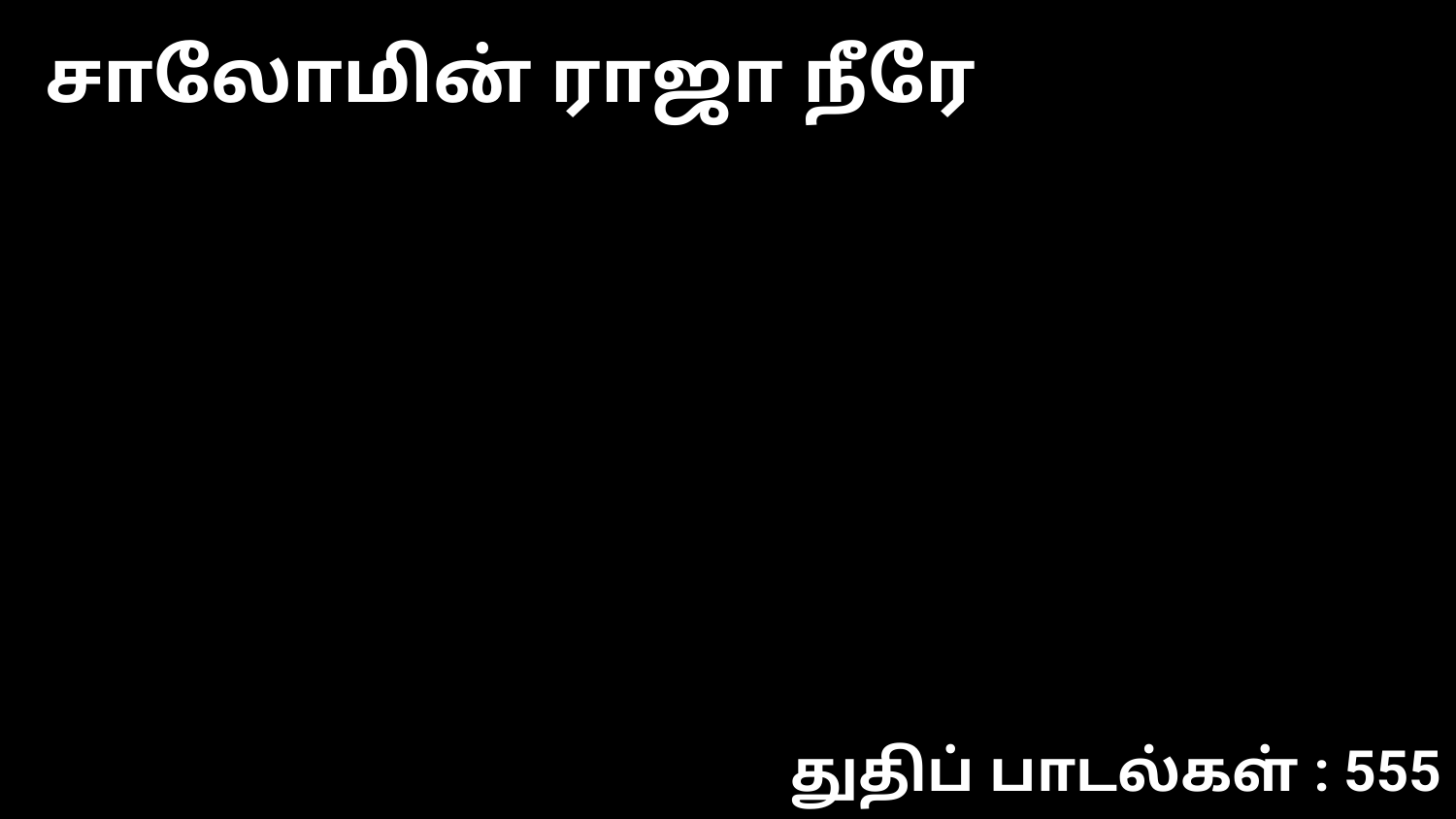

சாலோமின் ராஜா நீரே
துதிப் பாடல்கள் : 555